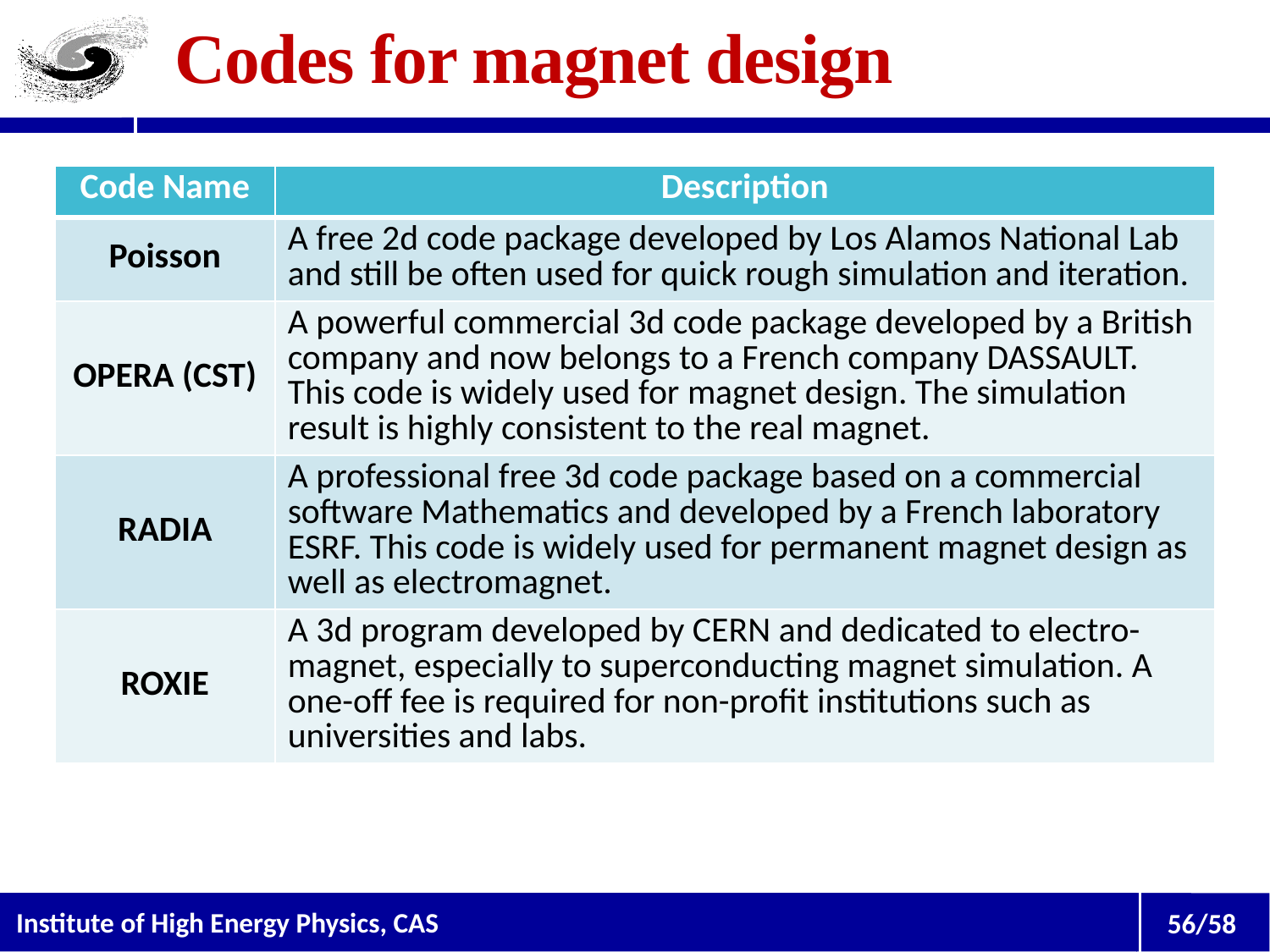

# Codes for magnet design
| Code Name | Description |
| --- | --- |
| Poisson | A free 2d code package developed by Los Alamos National Lab and still be often used for quick rough simulation and iteration. |
| OPERA (CST) | A powerful commercial 3d code package developed by a British company and now belongs to a French company DASSAULT. This code is widely used for magnet design. The simulation result is highly consistent to the real magnet. |
| RADIA | A professional free 3d code package based on a commercial software Mathematics and developed by a French laboratory ESRF. This code is widely used for permanent magnet design as well as electromagnet. |
| ROXIE | A 3d program developed by CERN and dedicated to electro-magnet, especially to superconducting magnet simulation. A one-off fee is required for non-profit institutions such as universities and labs. |